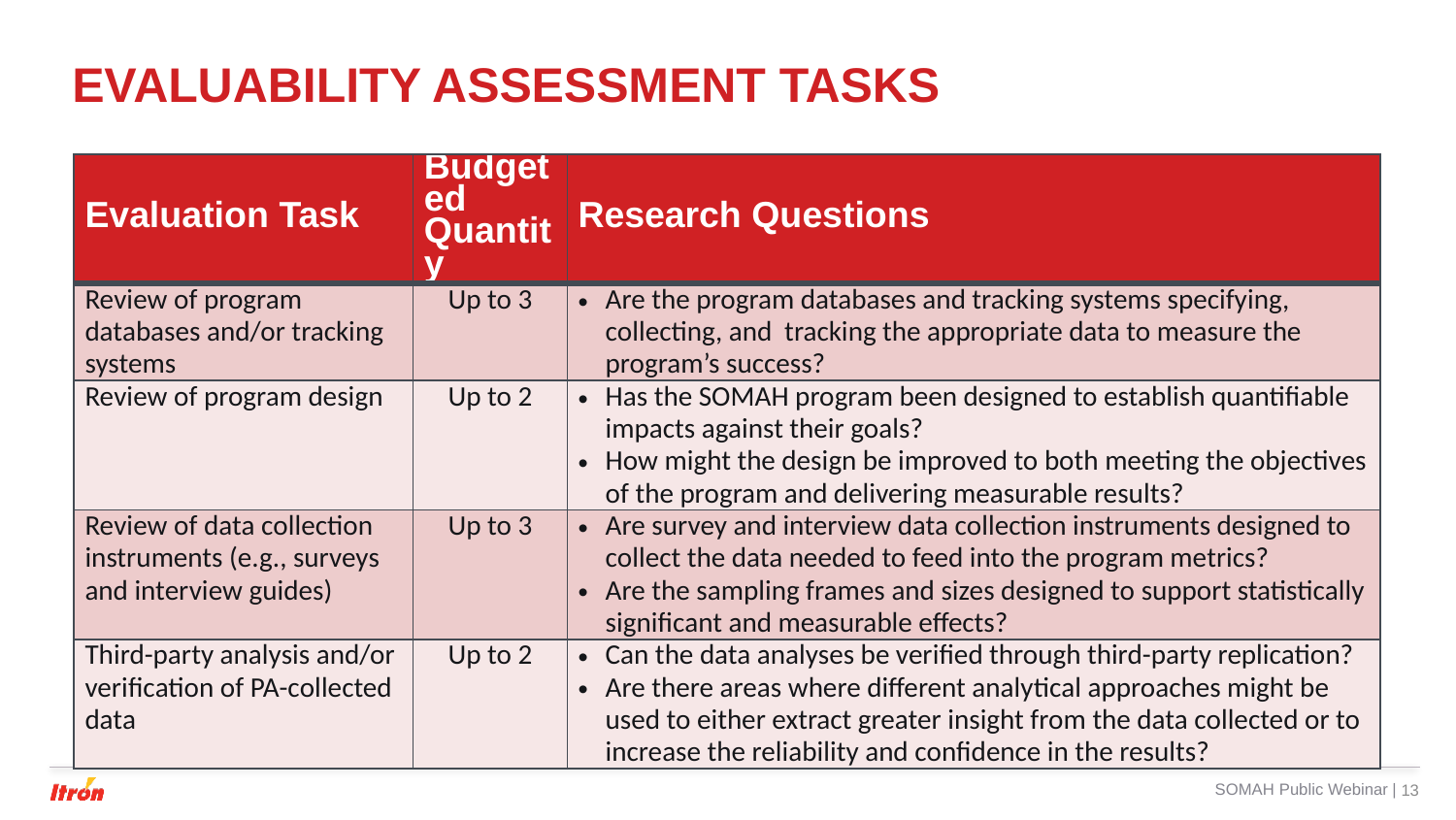

# Evaluability Assessment Tasks
| Evaluation Task | Budgeted Quantity | Research Questions |
| --- | --- | --- |
| Review of program databases and/or tracking systems | Up to 3 | Are the program databases and tracking systems specifying, collecting, and tracking the appropriate data to measure the program’s success? |
| Review of program design | Up to 2 | Has the SOMAH program been designed to establish quantifiable impacts against their goals? How might the design be improved to both meeting the objectives of the program and delivering measurable results? |
| Review of data collection instruments (e.g., surveys and interview guides) | Up to 3 | Are survey and interview data collection instruments designed to collect the data needed to feed into the program metrics? Are the sampling frames and sizes designed to support statistically significant and measurable effects? |
| Third-party analysis and/or verification of PA-collected data | Up to 2 | Can the data analyses be verified through third-party replication? Are there areas where different analytical approaches might be used to either extract greater insight from the data collected or to increase the reliability and confidence in the results? |
SOMAH Public Webinar |